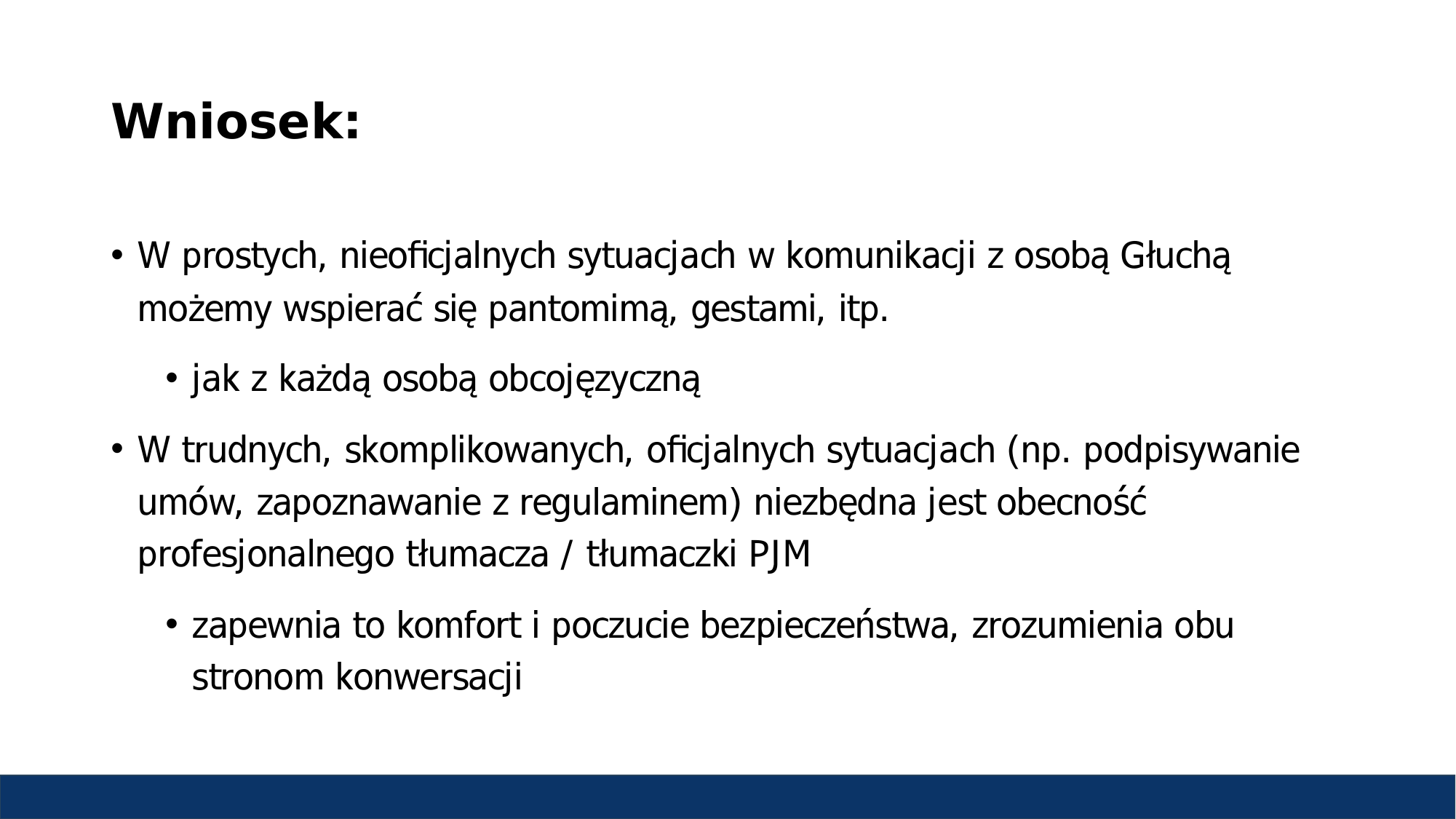

# Wniosek:
W prostych, nieoficjalnych sytuacjach w komunikacji z osobą Głuchą możemy wspierać się pantomimą, gestami, itp.
jak z każdą osobą obcojęzyczną
W trudnych, skomplikowanych, oficjalnych sytuacjach (np. podpisywanie umów, zapoznawanie z regulaminem) niezbędna jest obecność profesjonalnego tłumacza / tłumaczki PJM
zapewnia to komfort i poczucie bezpieczeństwa, zrozumienia obu stronom konwersacji